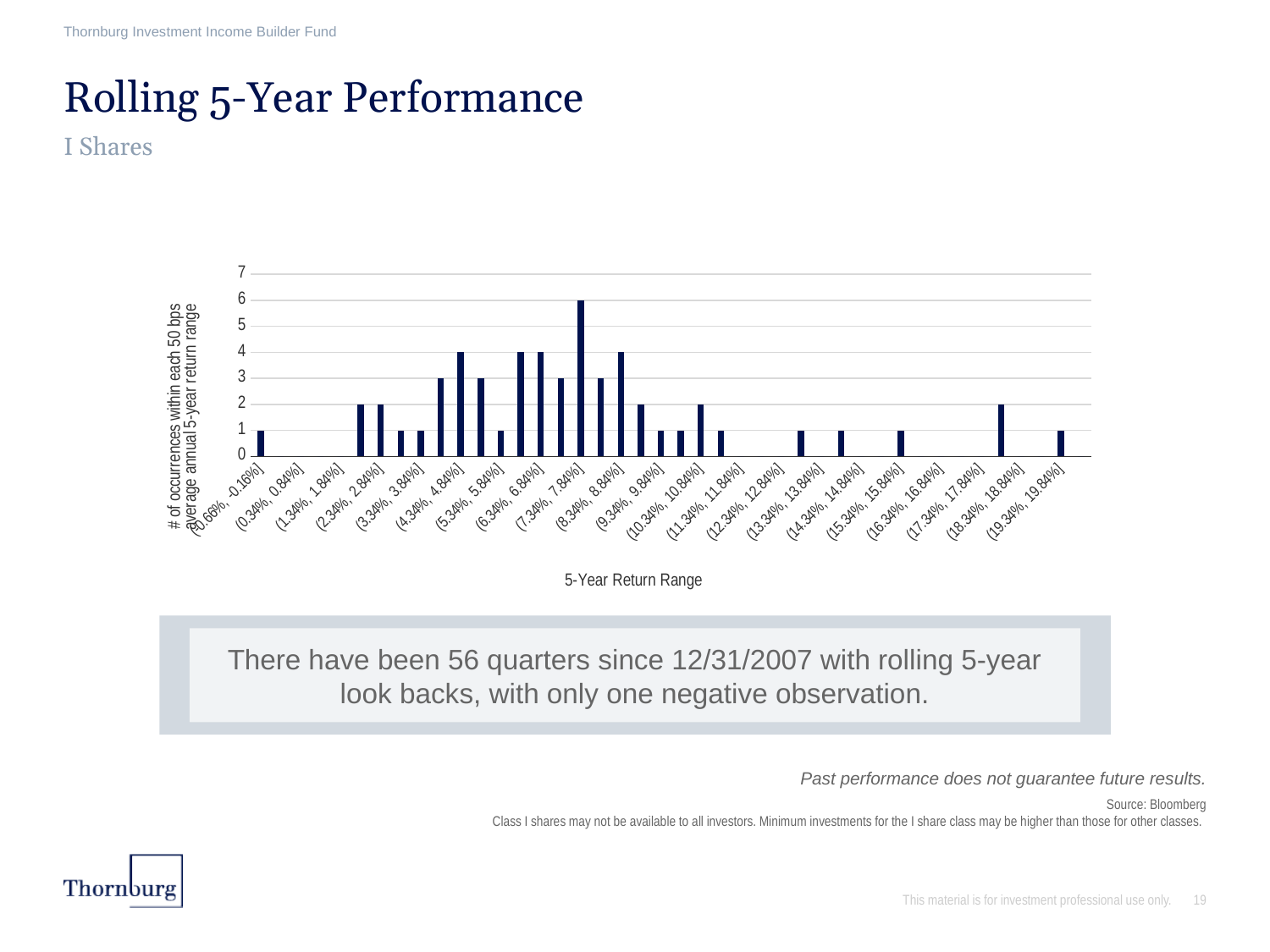

Thornburg Investment Income Builder Fund
# Rolling 5-Year Performance
I Shares

### Chart

| Category |  |
|---|---|
| (-0.66%, -0.16%] | 1.0 |
| (-0.16%, 0.34%] | 0.0 |
| (0.34%, 0.84%] | 0.0 |
| (0.84%, 1.34%] | 0.0 |
| (1.34%, 1.84%] | 0.0 |
| (1.84%, 2.34%] | 2.0 |
| (2.34%, 2.84%] | 2.0 |
| (2.84%, 3.34%] | 1.0 |
| (3.34%, 3.84%] | 1.0 |
| (3.84%, 4.34%] | 3.0 |
| (4.34%, 4.84%] | 4.0 |
| (4.84%, 5.34%] | 3.0 |
| (5.34%, 5.84%] | 1.0 |
| (5.84%, 6.34%] | 4.0 |
| (6.34%, 6.84%] | 4.0 |
| (6.84%, 7.34%] | 3.0 |
| (7.34%, 7.84%] | 6.0 |
| (7.84%, 8.34%] | 3.0 |
| (8.34%, 8.84%] | 4.0 |
| (8.84%, 9.34%] | 2.0 |
| (9.34%, 9.84%] | 1.0 |
| (9.84%, 10.34%] | 1.0 |
| (10.34%, 10.84%] | 2.0 |
| (10.84%, 11.34%] | 1.0 |
| (11.34%, 11.84%] | 0.0 |
| (11.84%, 12.34%] | 0.0 |
| (12.34%, 12.84%] | 0.0 |
| (12.84%, 13.34%] | 1.0 |
| (13.34%, 13.84%] | 0.0 |
| (13.84%, 14.34%] | 1.0 |
| (14.34%, 14.84%] | 0.0 |
| (14.84%, 15.34%] | 0.0 |
| (15.34%, 15.84%] | 1.0 |
| (15.84%, 16.34%] | 0.0 |
| (16.34%, 16.84%] | 0.0 |
| (16.84%, 17.34%] | 0.0 |
| (17.34%, 17.84%] | 0.0 |
| (17.84%, 18.34%] | 2.0 |
| (18.34%, 18.84%] | 0.0 |
| (18.84%, 19.34%] | 0.0 |
| (19.34%, 19.84%] | 1.0 |
| (19.84%, 20.34%] | 0.0 |
There have been 56 quarters since 12/31/2007 with rolling 5-year look backs, with only one negative observation.
Past performance does not guarantee future results.
Source: Bloomberg
Class I shares may not be available to all investors. Minimum investments for the I share class may be higher than those for other classes.
This material is for investment professional use only.
19